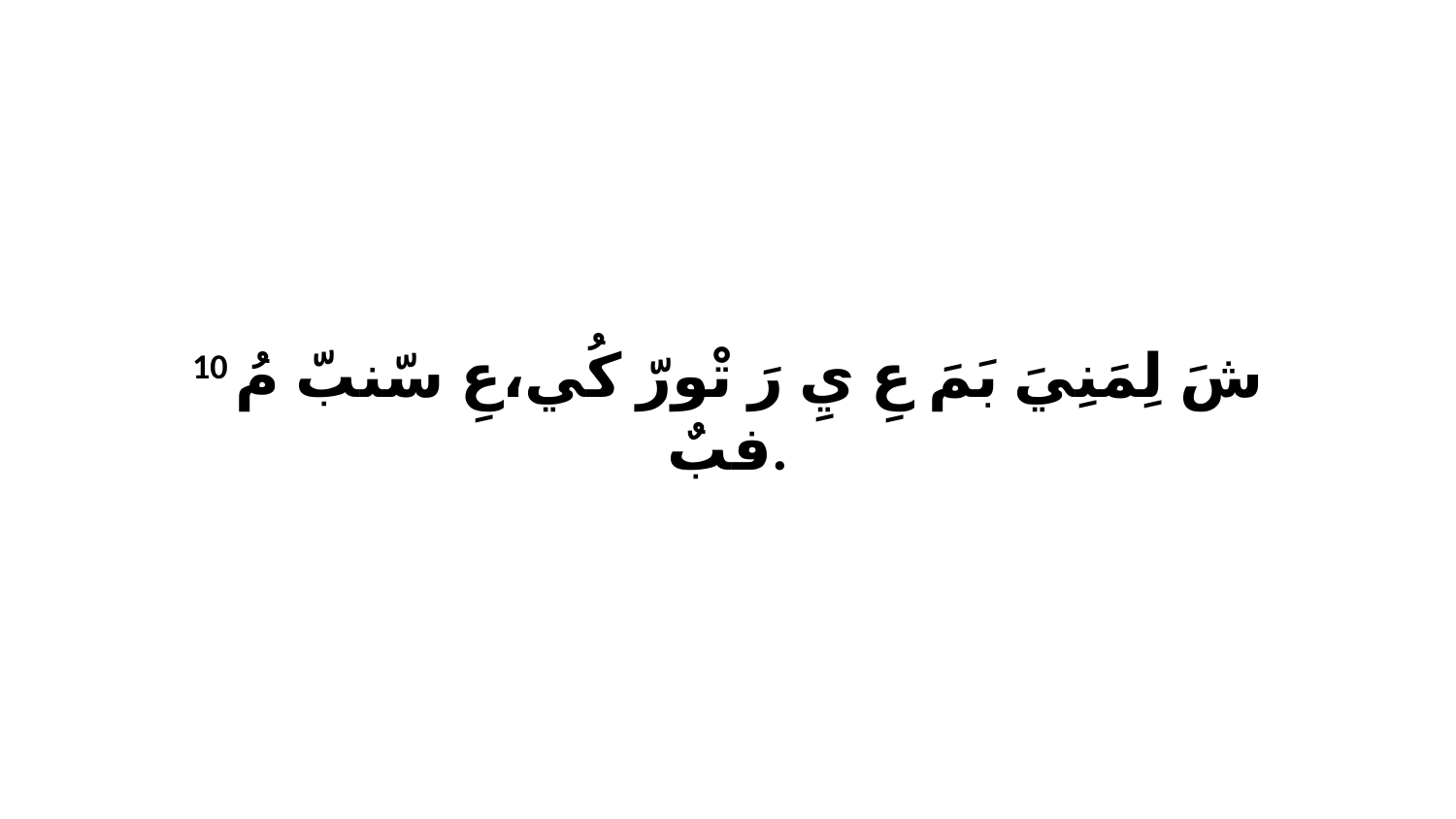

10 شَ لِمَنِيَ بَمَ عِ يِ رَ تْورّ كُي،عِ سّنبّ مُ فبٌ.